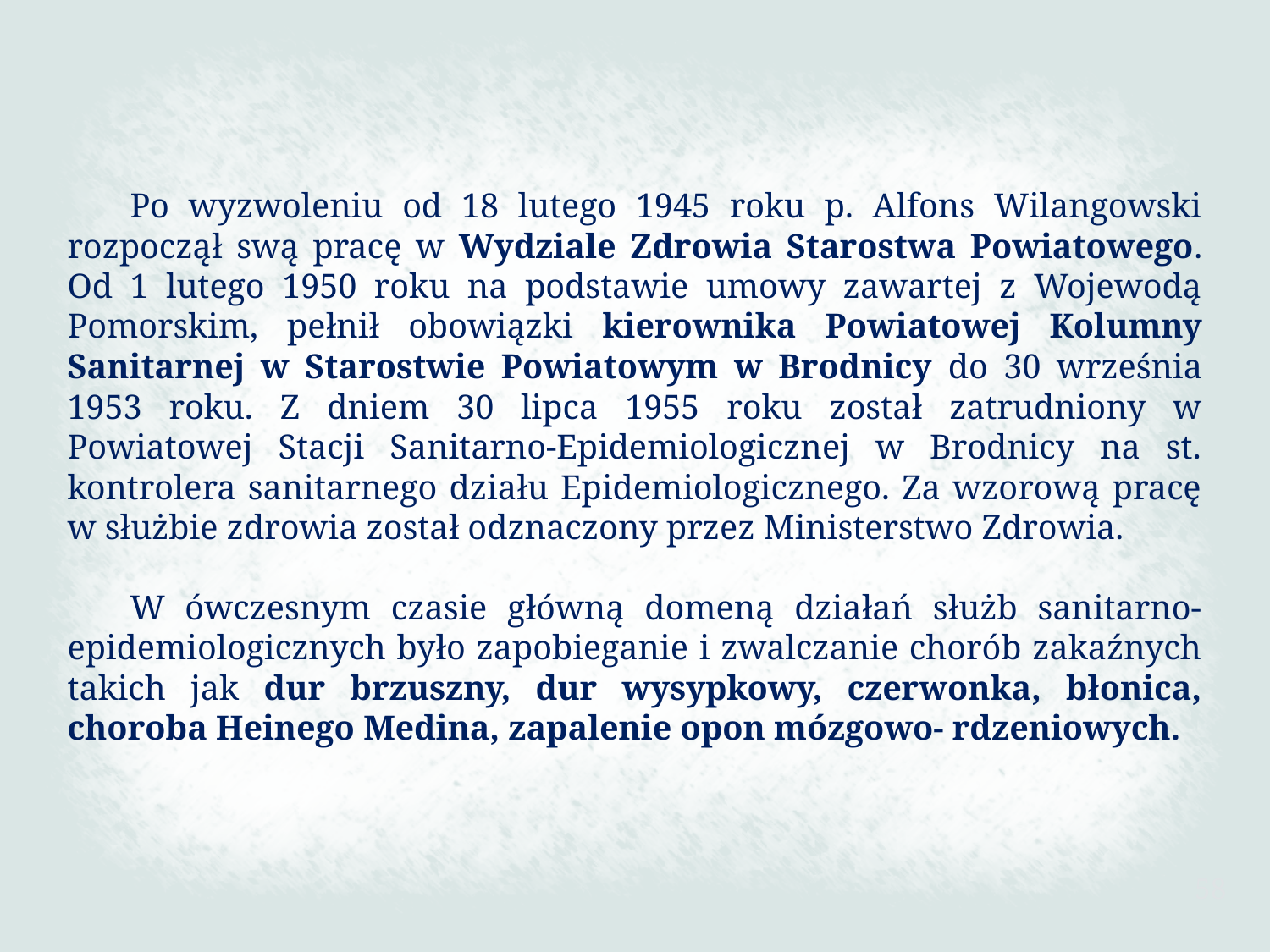

Po wyzwoleniu od 18 lutego 1945 roku p. Alfons Wilangowski rozpoczął swą pracę w Wydziale Zdrowia Starostwa Powiatowego. Od 1 lutego 1950 roku na podstawie umowy zawartej z Wojewodą Pomorskim, pełnił obowiązki kierownika Powiatowej Kolumny Sanitarnej w Starostwie Powiatowym w Brodnicy do 30 września 1953 roku. Z dniem 30 lipca 1955 roku został zatrudniony w Powiatowej Stacji Sanitarno-Epidemiologicznej w Brodnicy na st. kontrolera sanitarnego działu Epidemiologicznego. Za wzorową pracę w służbie zdrowia został odznaczony przez Ministerstwo Zdrowia.

W ówczesnym czasie główną domeną działań służb sanitarno-epidemiologicznych było zapobieganie i zwalczanie chorób zakaźnych takich jak dur brzuszny, dur wysypkowy, czerwonka, błonica, choroba Heinego Medina, zapalenie opon mózgowo- rdzeniowych.

58